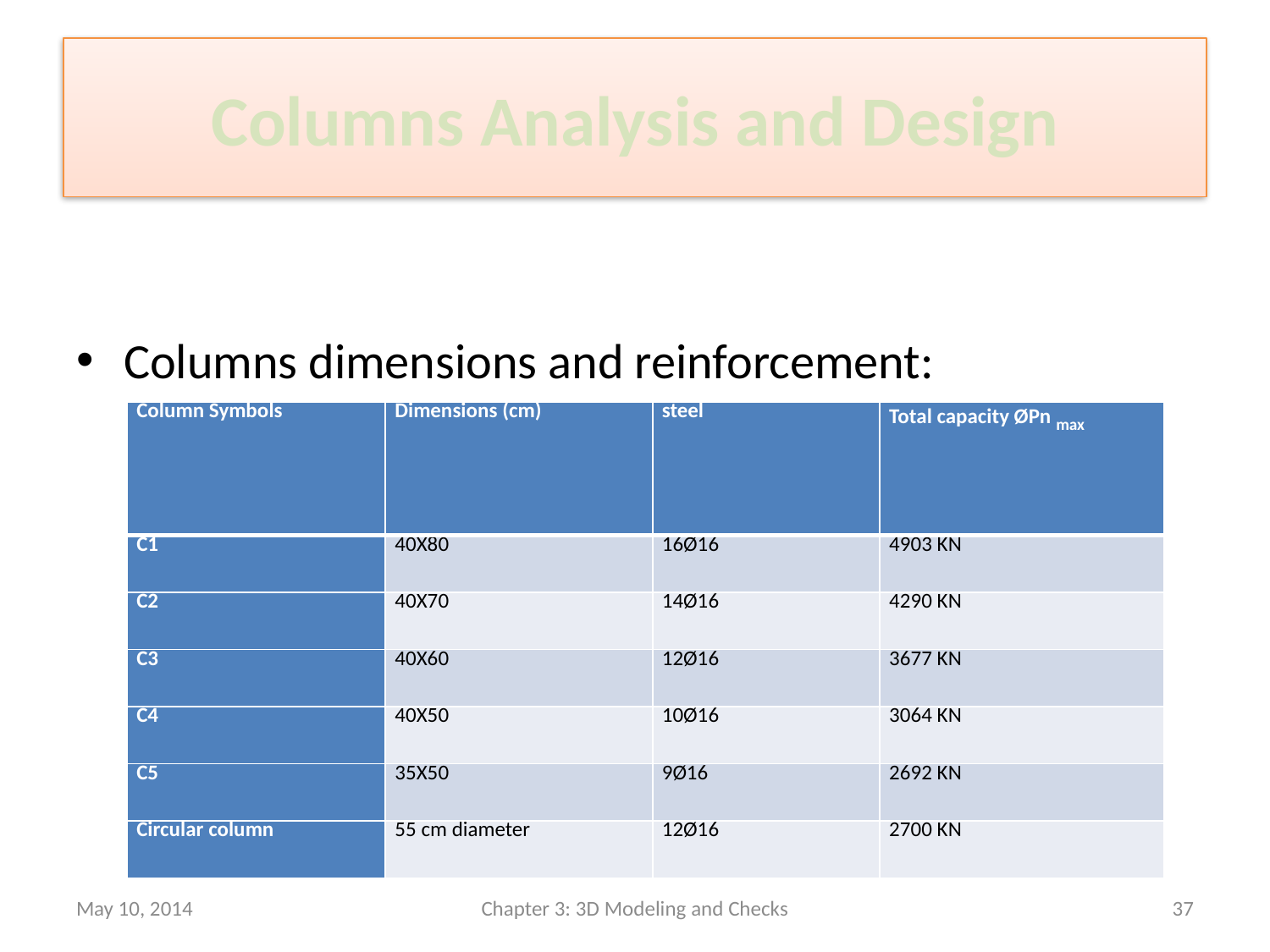

# Columns Analysis and Design

Columns dimensions and reinforcement:

| Column Symbols | Dimensions (cm) | steel | Total capacity ØPn max |
| --- | --- | --- | --- |
| C1 | 40X80 | 16Ø16 | 4903 KN |
| C2 | 40X70 | 14Ø16 | 4290 KN |
| C3 | 40X60 | 12Ø16 | 3677 KN |
| C4 | 40X50 | 10Ø16 | 3064 KN |
| C5 | 35X50 | 9Ø16 | 2692 KN |
| Circular column | 55 cm diameter | 12Ø16 | 2700 KN |
May 10, 2014
Chapter 3: 3D Modeling and Checks
37